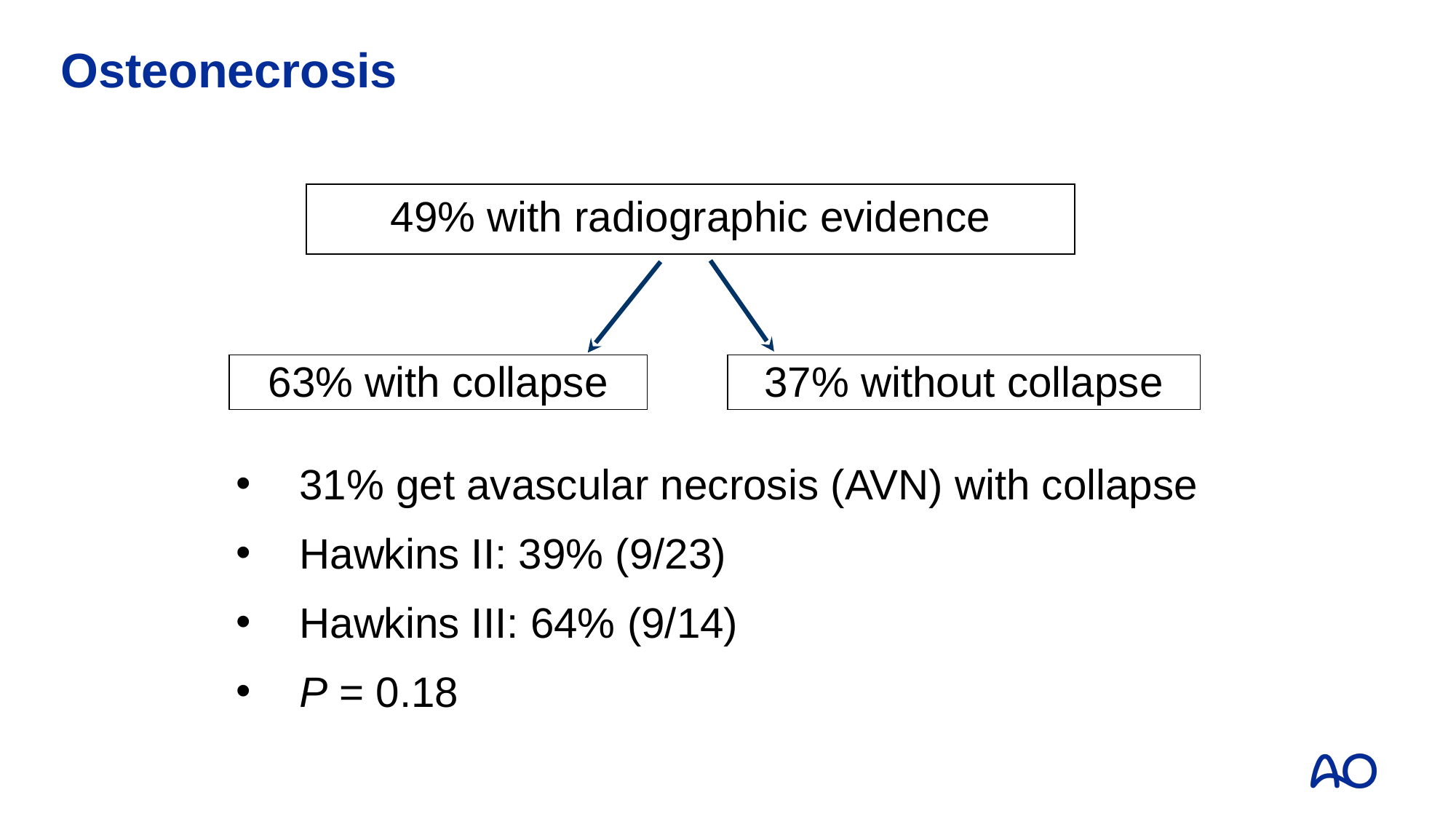

Osteonecrosis
49% with radiographic evidence

63% with collapse
37% without collapse
31% get avascular necrosis (AVN) with collapse
Hawkins II: 39% (9/23)
Hawkins III: 64% (9/14)
P = 0.18